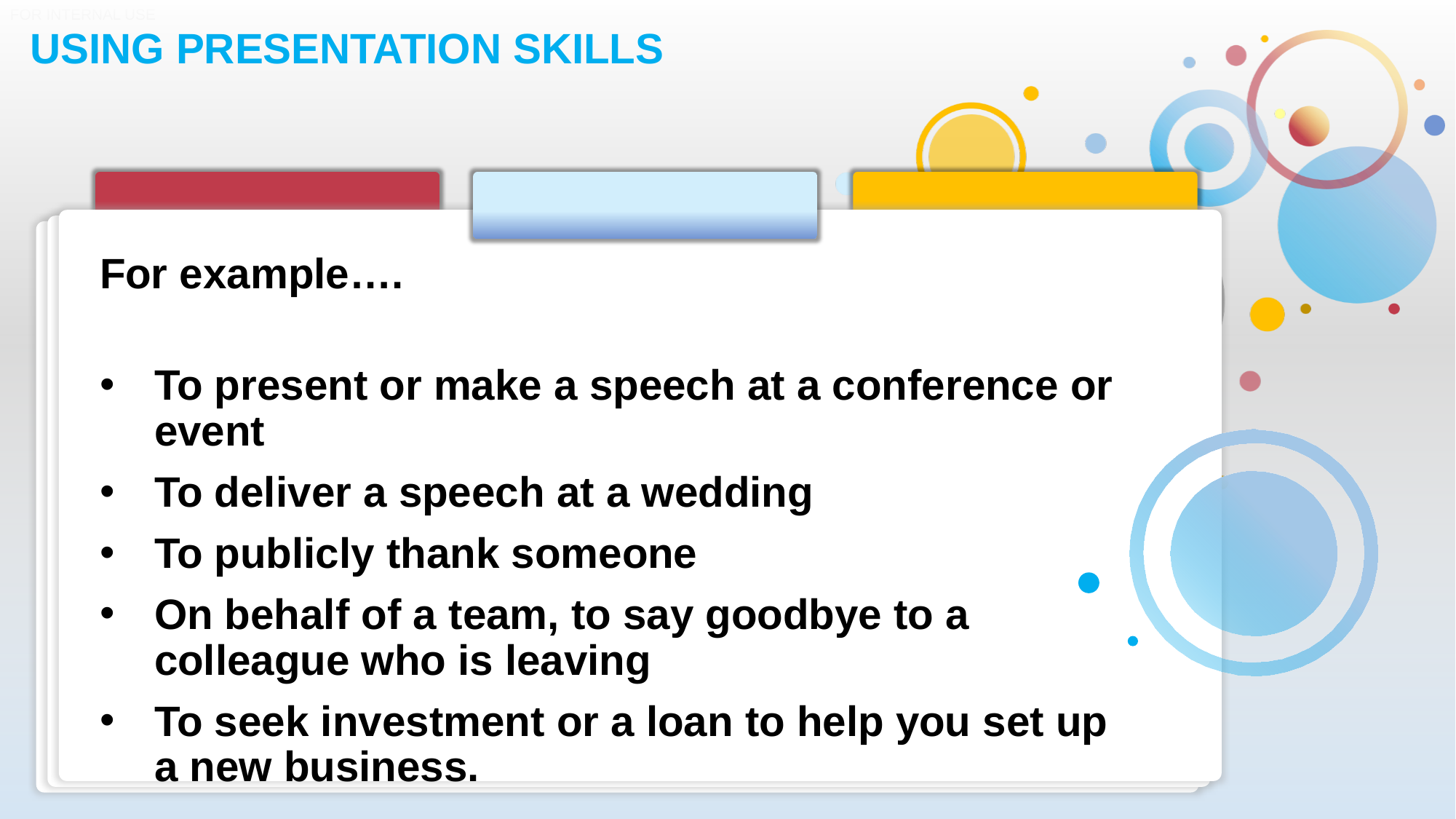

# USING PRESENTATION SKILLS
For example….
To present or make a speech at a conference or event
To deliver a speech at a wedding
To publicly thank someone
On behalf of a team, to say goodbye to a colleague who is leaving
To seek investment or a loan to help you set up a new business.